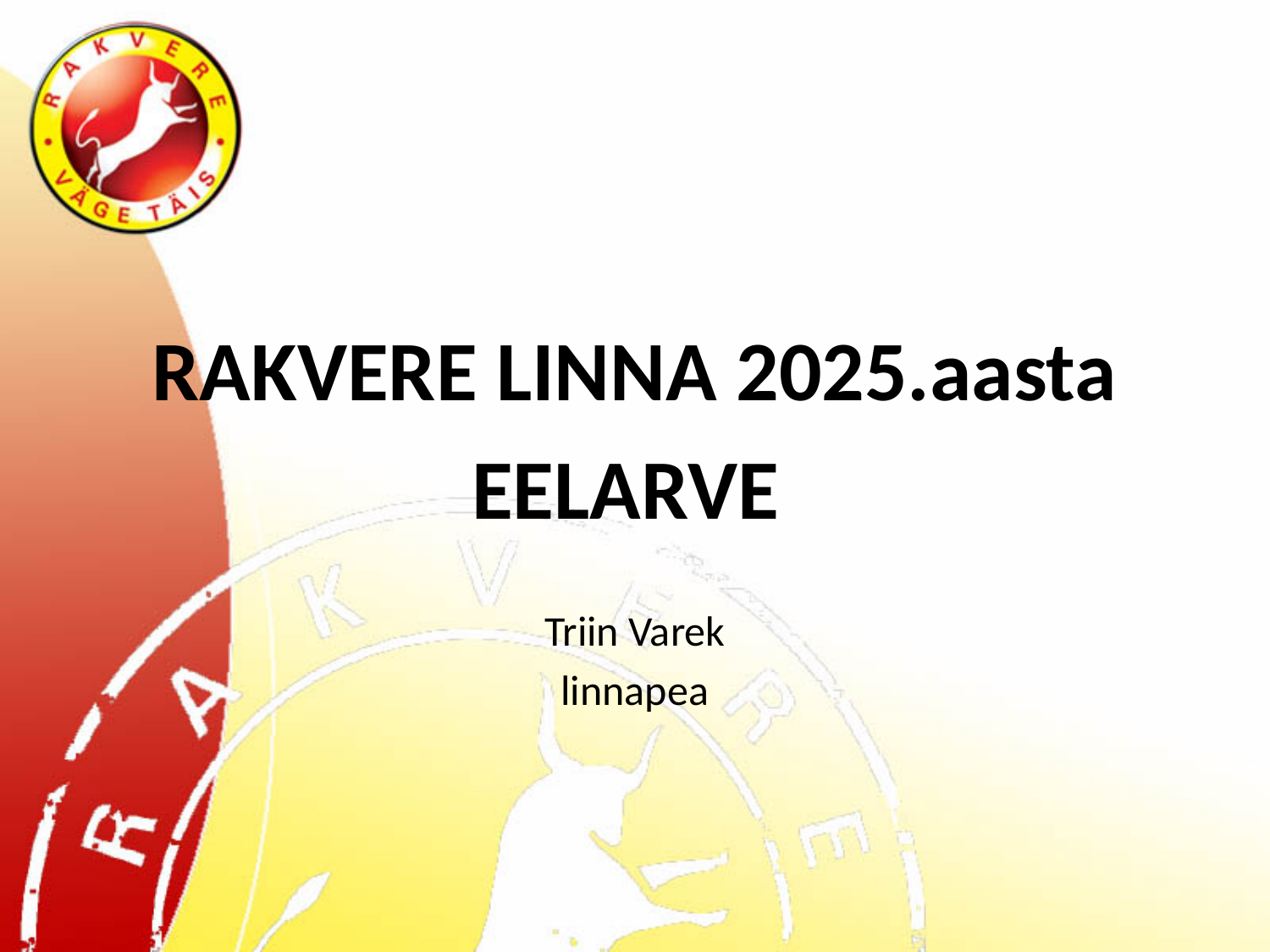

RAKVERE LINNA 2025.aasta
EELARVE

Triin Varek
linnapea